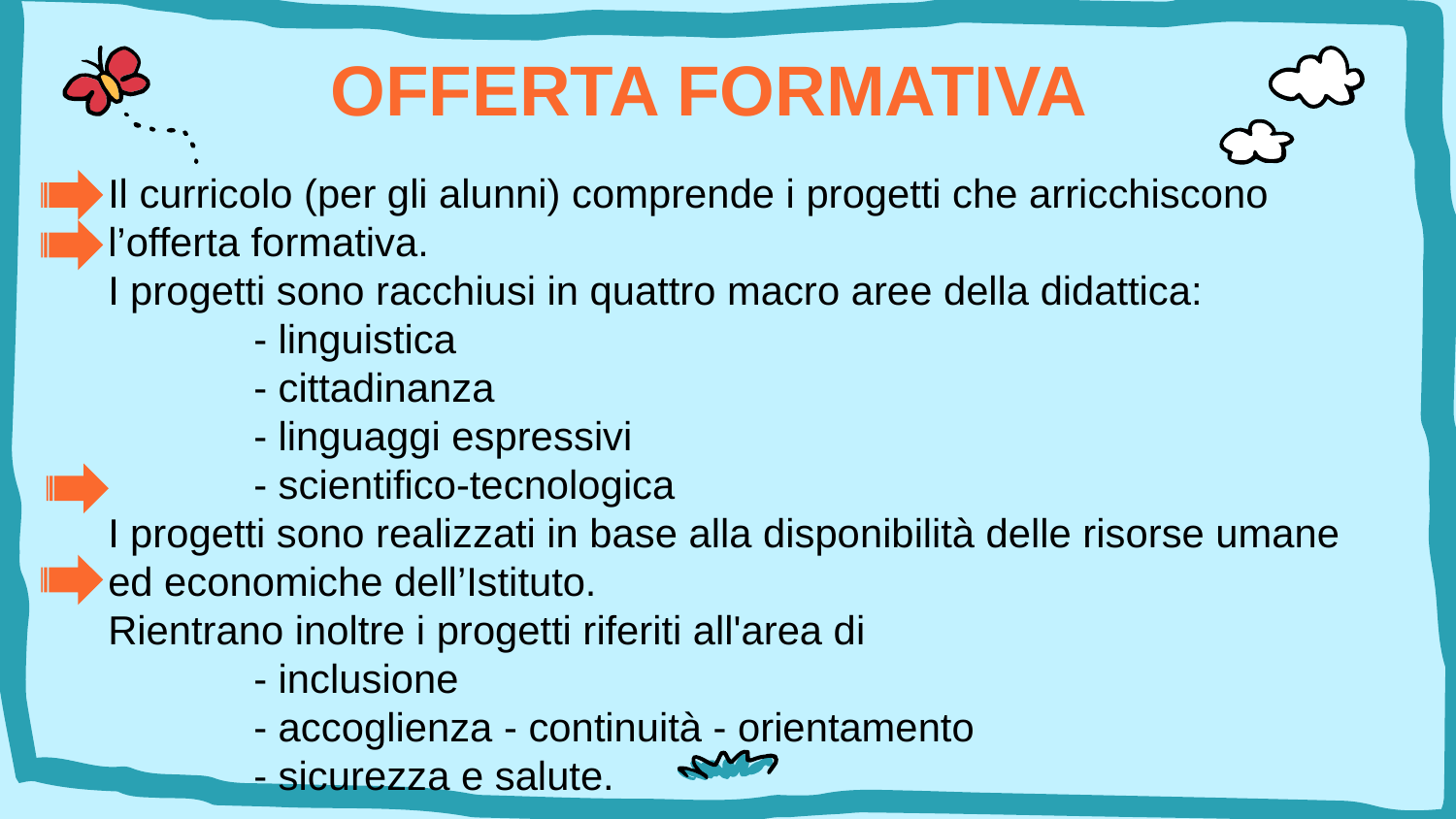

OFFERTA FORMATIVA

Il curricolo (per gli alunni) comprende i progetti che arricchiscono l’offerta formativa.
I progetti sono racchiusi in quattro macro aree della didattica:
- linguistica
- cittadinanza
- linguaggi espressivi
- scientifico-tecnologica
I progetti sono realizzati in base alla disponibilità delle risorse umane ed economiche dell’Istituto.
Rientrano inoltre i progetti riferiti all'area di
 	- inclusione
 	- accoglienza - continuità - orientamento
 	- sicurezza e salute.